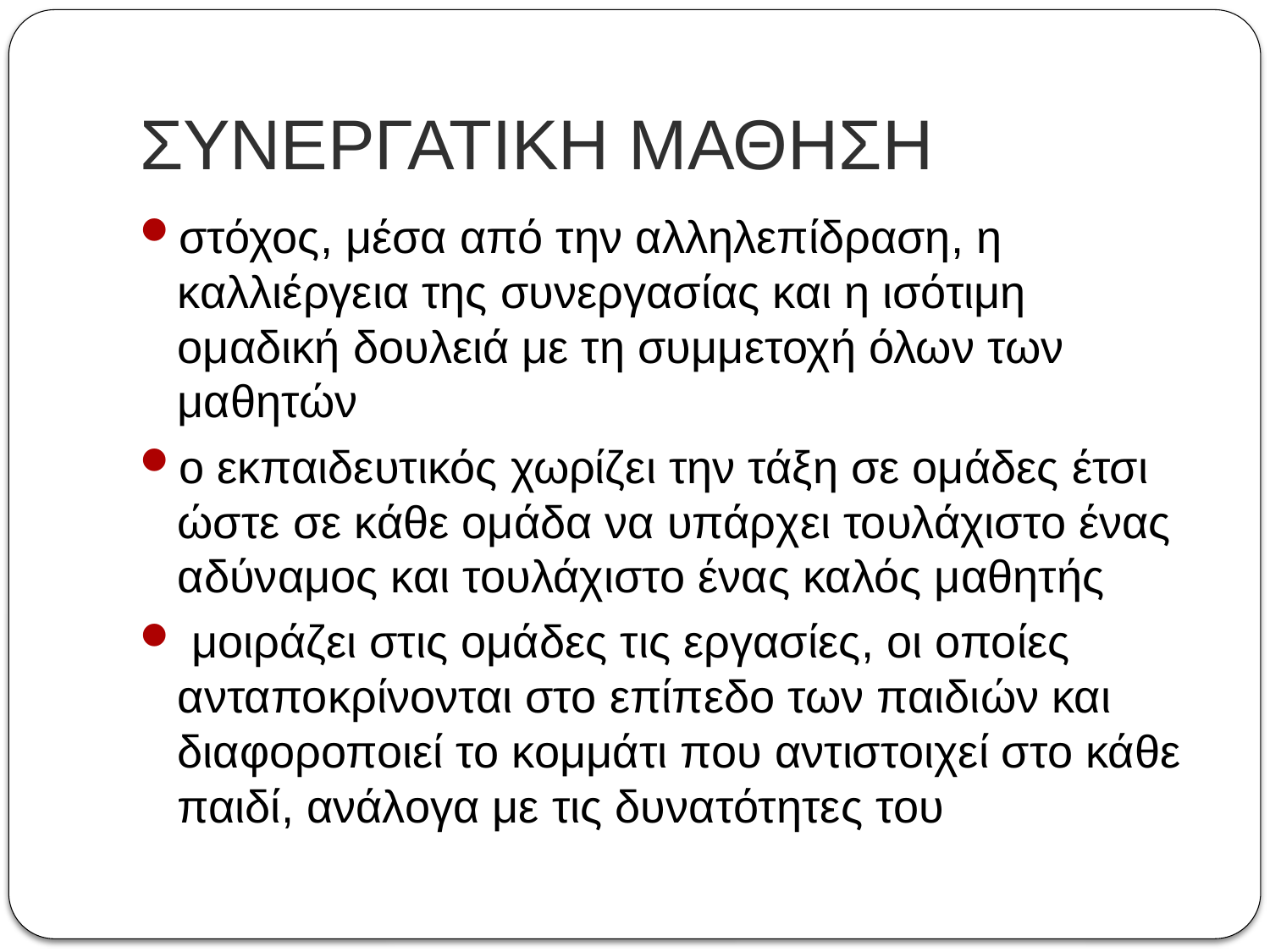

# ΣΥΝΕΡΓΑΤΙΚΗ ΜΑΘΗΣΗ
στόχος, μέσα από την αλληλεπίδραση, η καλλιέργεια της συνεργασίας και η ισότιμη ομαδική δουλειά με τη συμμετοχή όλων των μαθητών
ο εκπαιδευτικός χωρίζει την τάξη σε ομάδες έτσι ώστε σε κάθε ομάδα να υπάρχει τουλάχιστο ένας αδύναμος και τουλάχιστο ένας καλός μαθητής
 μοιράζει στις ομάδες τις εργασίες, οι οποίες ανταποκρίνονται στο επίπεδο των παιδιών και διαφοροποιεί το κομμάτι που αντιστοιχεί στο κάθε παιδί, ανάλογα με τις δυνατότητες του